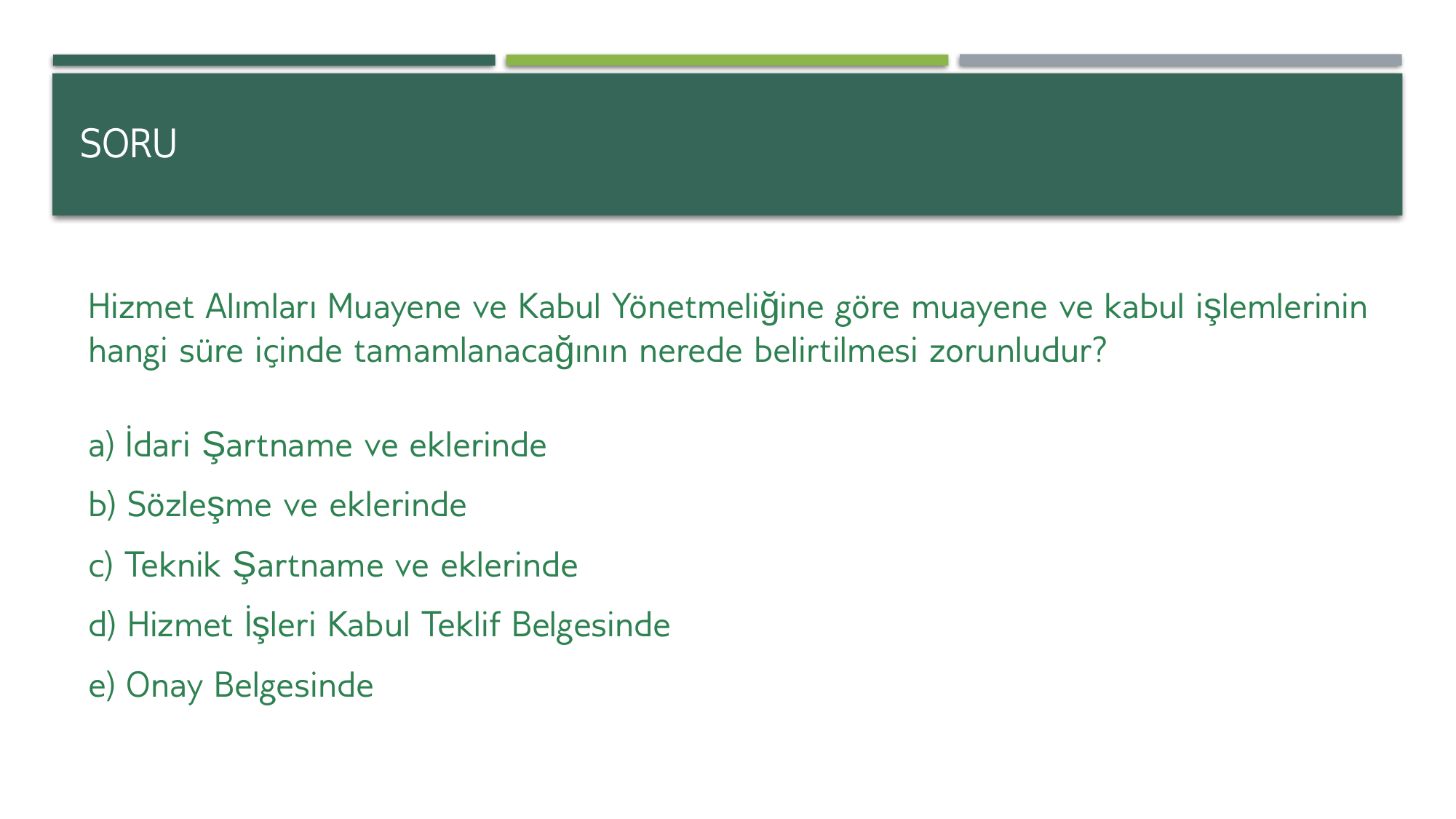

# SORU
Hizmet Alımları Muayene ve Kabul Yönetmeliğine göre muayene ve kabul işlemlerinin hangi süre içinde tamamlanacağının nerede belirtilmesi zorunludur?

a) İdari Şartname ve eklerinde
b) Sözleşme ve eklerinde
c) Teknik Şartname ve eklerinde
d) Hizmet İşleri Kabul Teklif Belgesinde
e) Onay Belgesinde